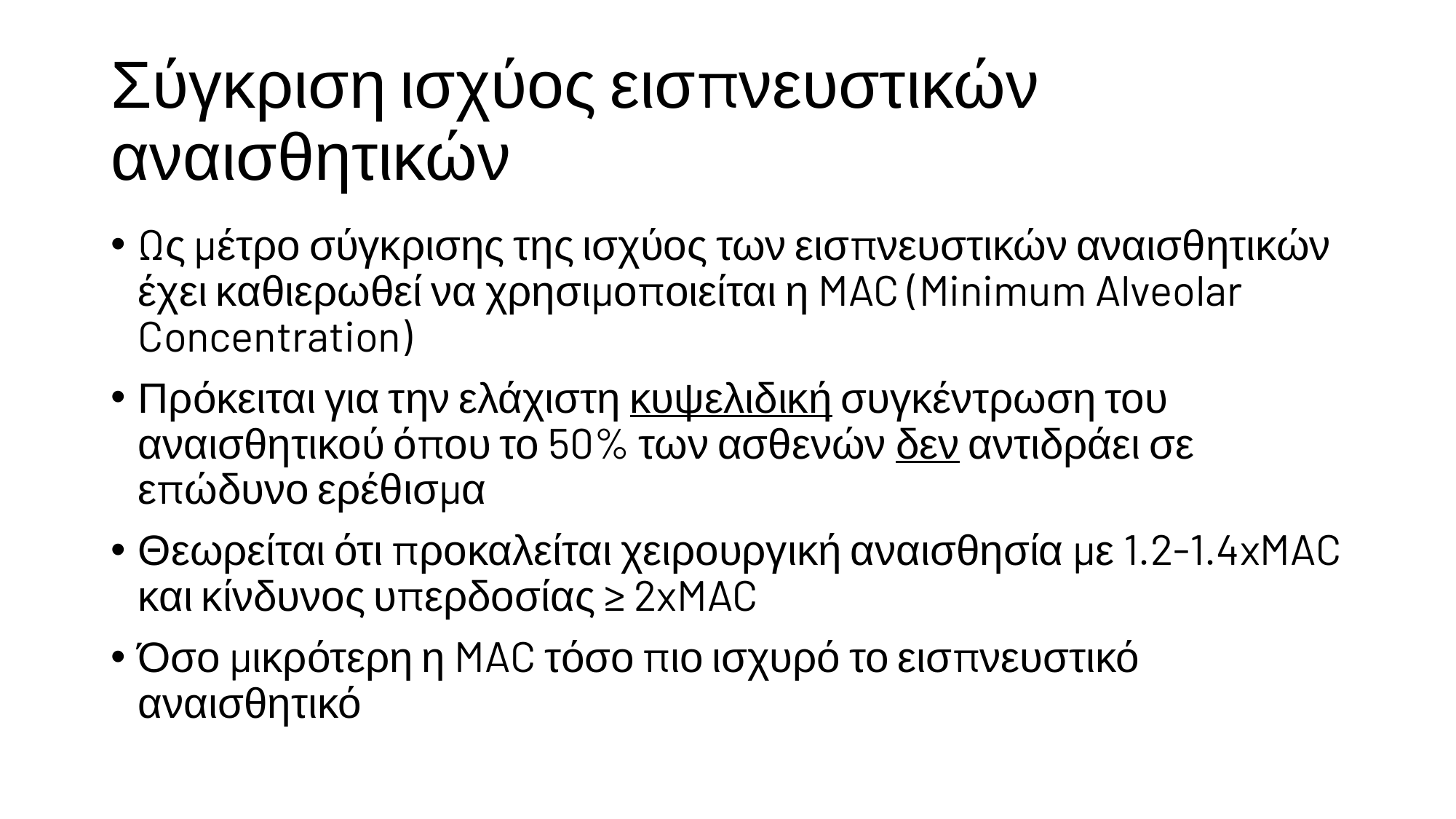

# Σύγκριση ισχύος εισπνευστικών αναισθητικών
Ως μέτρο σύγκρισης της ισχύος των εισπνευστικών αναισθητικών έχει καθιερωθεί να χρησιμοποιείται η MAC (Minimum Alveolar Concentration)
Πρόκειται για την ελάχιστη κυψελιδική συγκέντρωση του αναισθητικού όπου το 50% των ασθενών δεν αντιδράει σε επώδυνο ερέθισμα
Θεωρείται ότι προκαλείται χειρουργική αναισθησία με 1.2-1.4xMAC και κίνδυνος υπερδοσίας ≥ 2xMAC
Όσο μικρότερη η MAC τόσο πιο ισχυρό το εισπνευστικό αναισθητικό